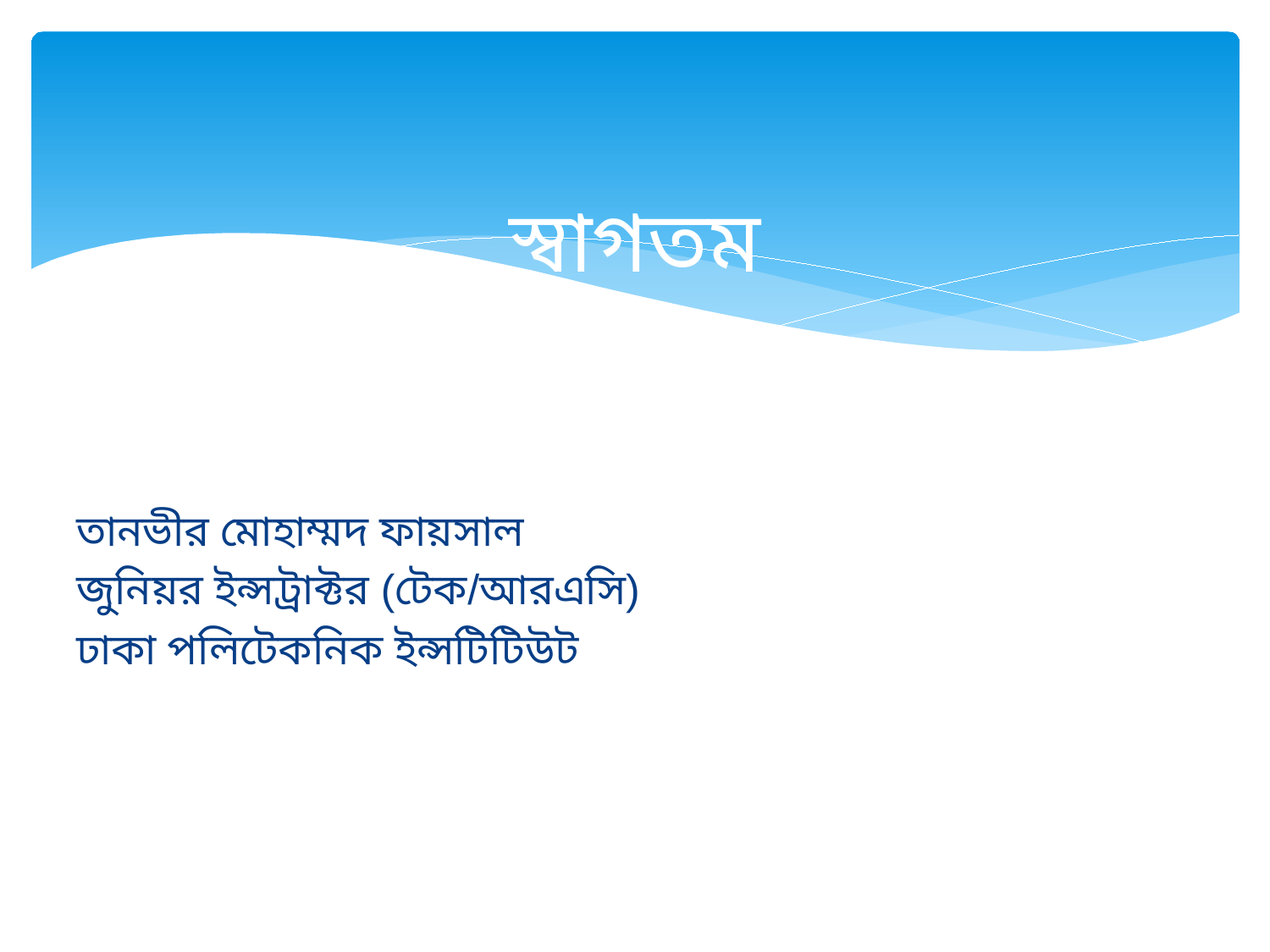

# স্বাগতম
তানভীর মোহাম্মদ ফায়সাল
জুনিয়র ইন্সট্রাক্টর (টেক/আরএসি)
ঢাকা পলিটেকনিক ইন্সটিটিউট